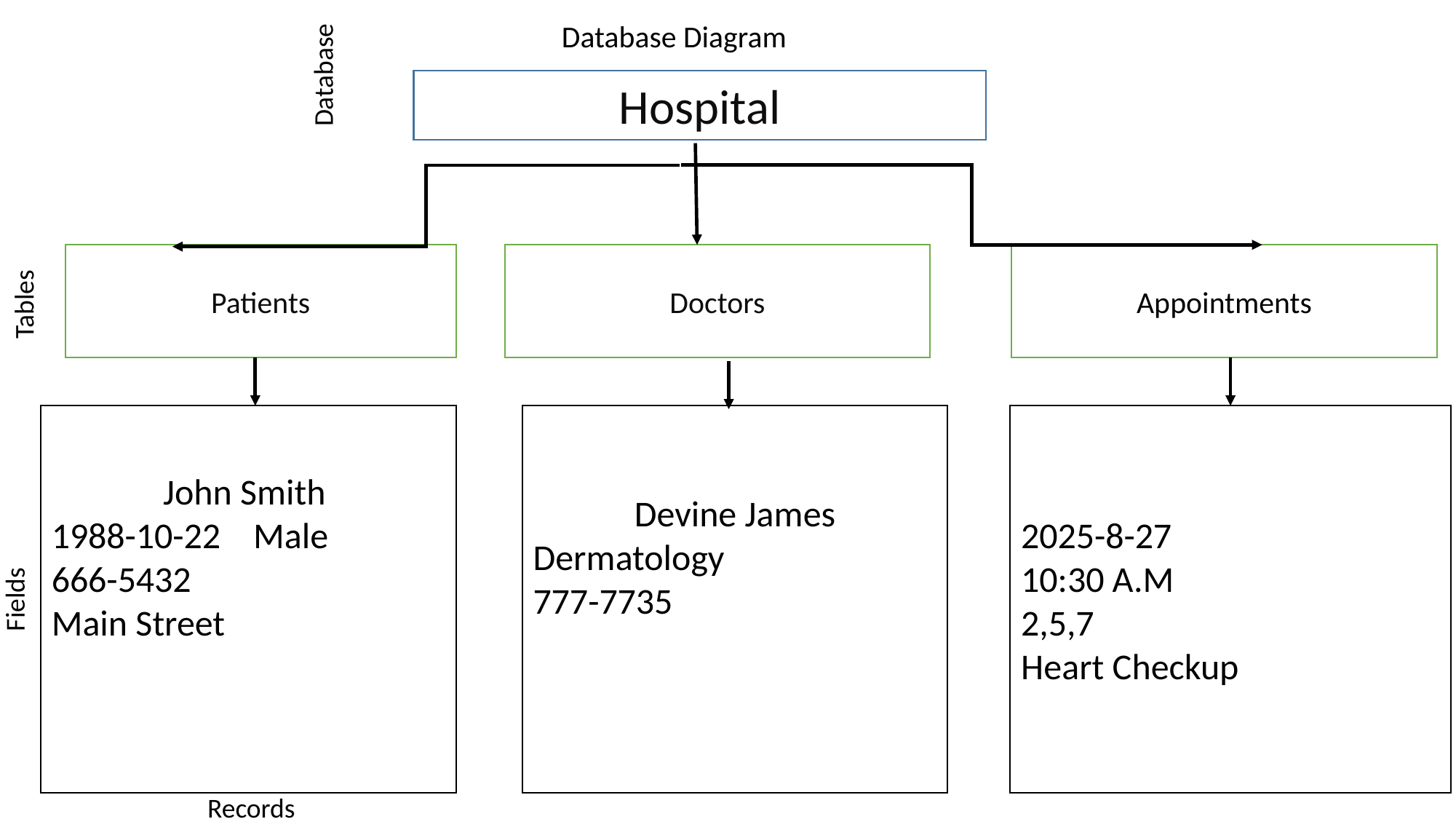

Database Diagram
Database
Hospital
Patients
Doctors
Appointments
Tables
2025-8-27
10:30 A.M
2,5,7
Heart Checkup
John Smith
1988-10-22    Male
666-5432
Main Street

Devine James
Dermatology
777-7735

Fields
Records